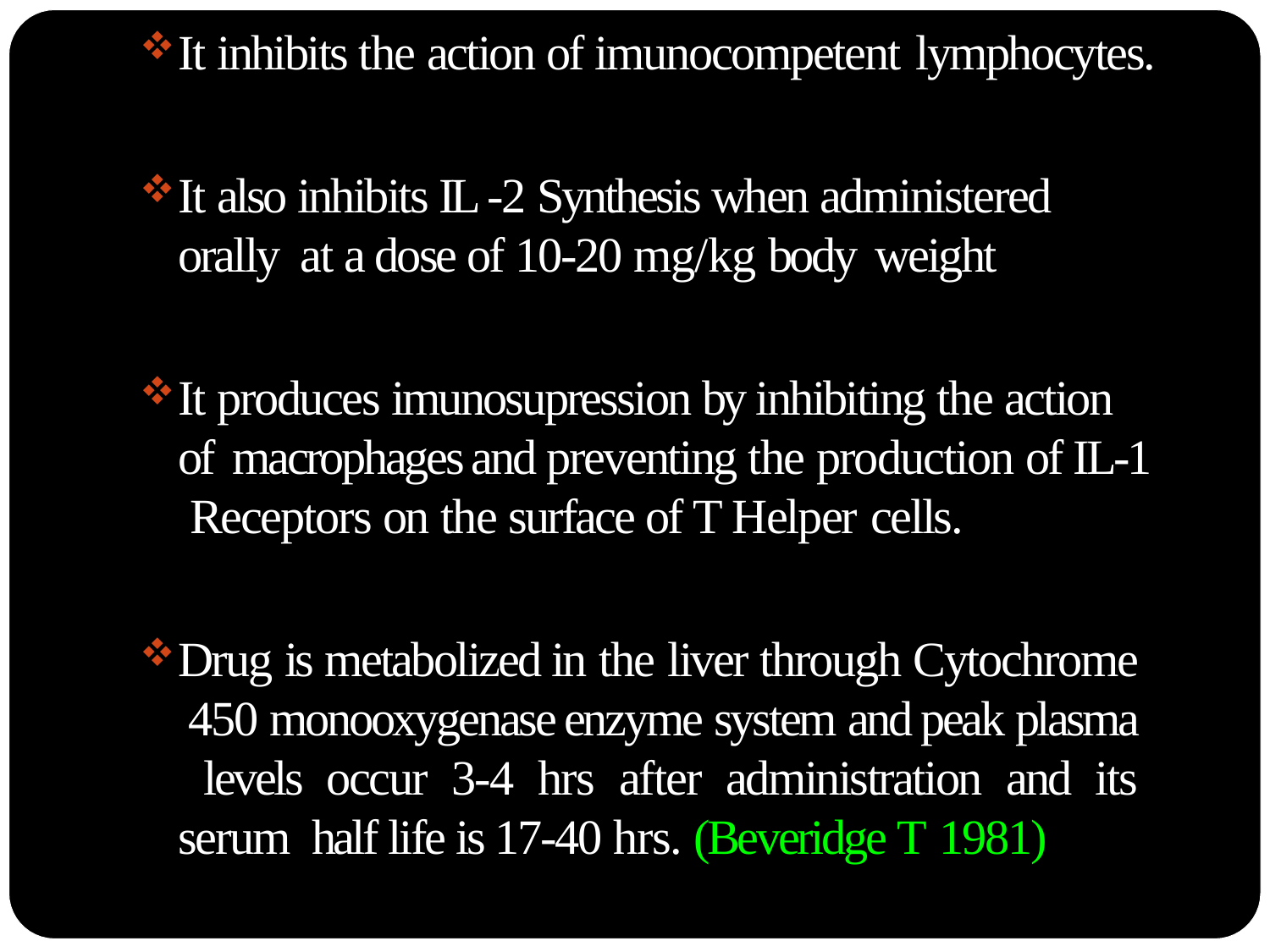

It inhibits the action of imunocompetent lymphocytes.

It also inhibits IL -2 Synthesis when administered orally  at a dose of 10-20 mg/kg body weight

It produces imunosupression by inhibiting the action of  macrophages and preventing the production of IL-1  Receptors on the surface of T Helper cells.

Drug is metabolized in the liver through Cytochrome  450 monooxygenase enzyme system and peak plasma  levels occur 3-4 hrs after administration and its serum  half life is 17-40 hrs. (Beveridge T 1981)